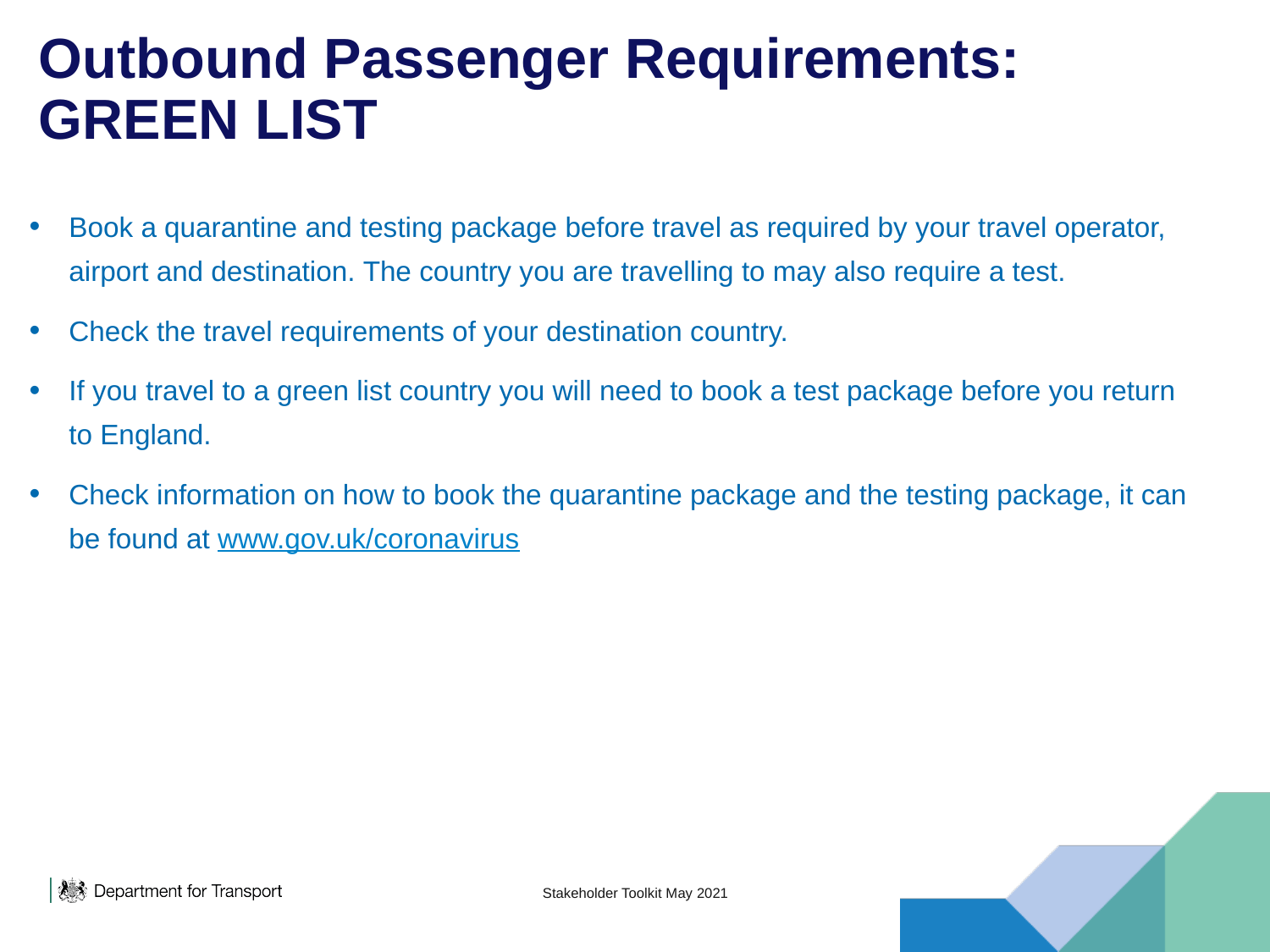

# Outbound Passenger Requirements: GREEN LIST
Book a quarantine and testing package before travel as required by your travel operator, airport and destination. The country you are travelling to may also require a test.
Check the travel requirements of your destination country.
If you travel to a green list country you will need to book a test package before you return to England.
Check information on how to book the quarantine package and the testing package, it can be found at www.gov.uk/coronavirus

Stakeholder Toolkit May 2021